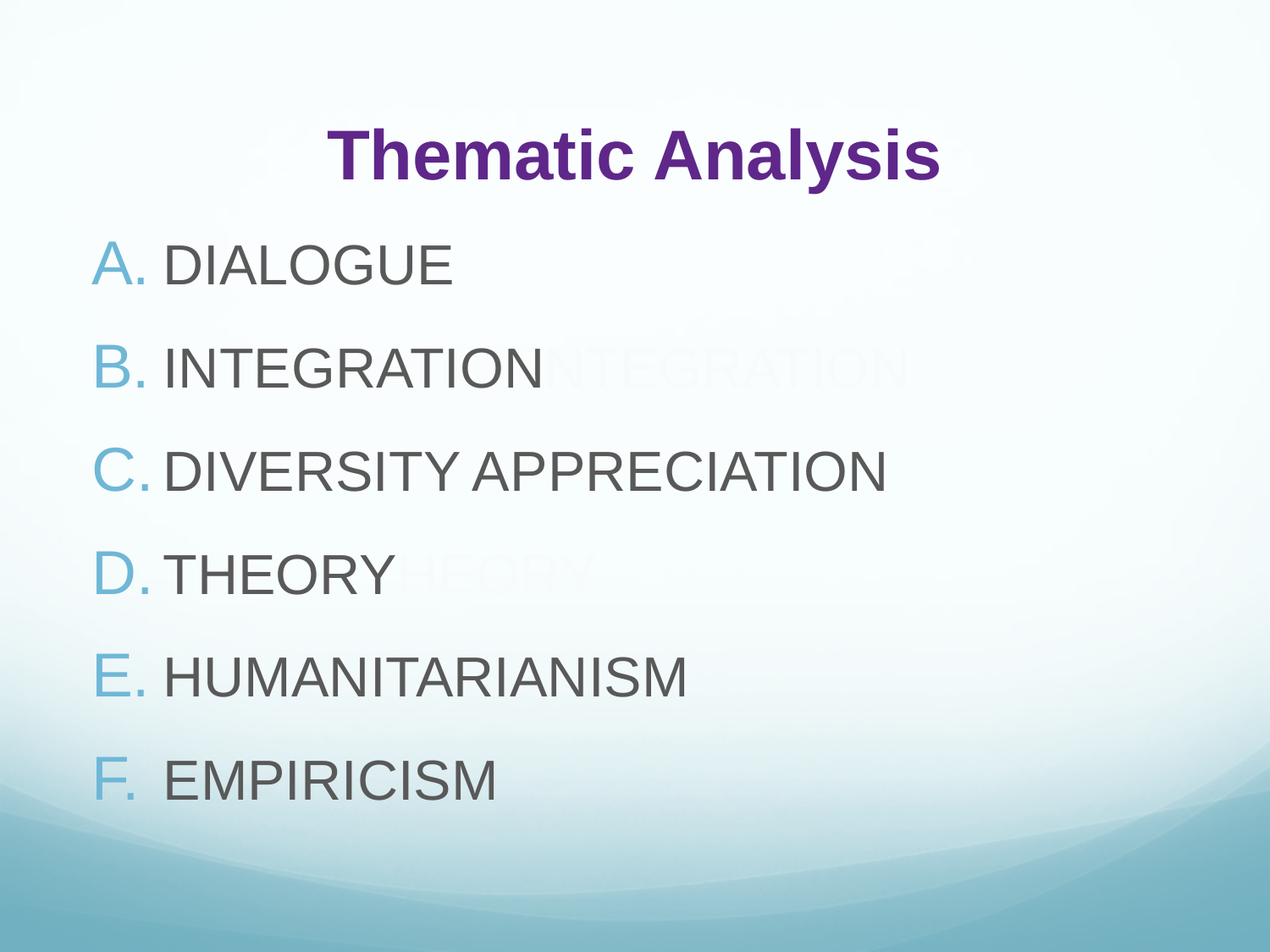

# Thematic Analysis
DIALOGUE
INTEGRATIONNTEGRATION
DIVERSITY APPRECIATION
THEORYHEORY
HUMANITARIANISM
EMPIRICISM